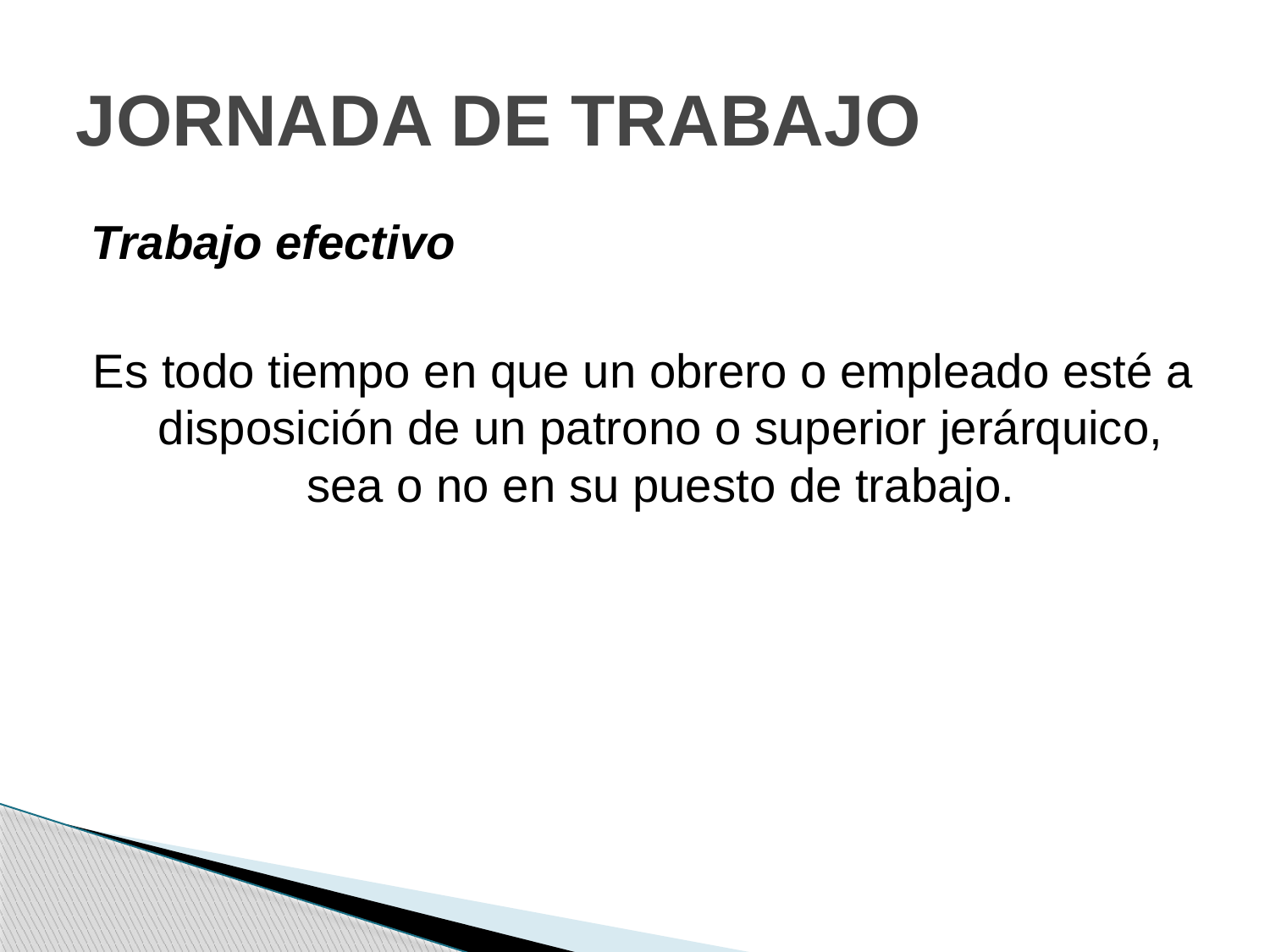

# JORNADA DE TRABAJO
Trabajo efectivo

Es todo tiempo en que un obrero o empleado esté a disposición de un patrono o superior jerárquico, sea o no en su puesto de trabajo.